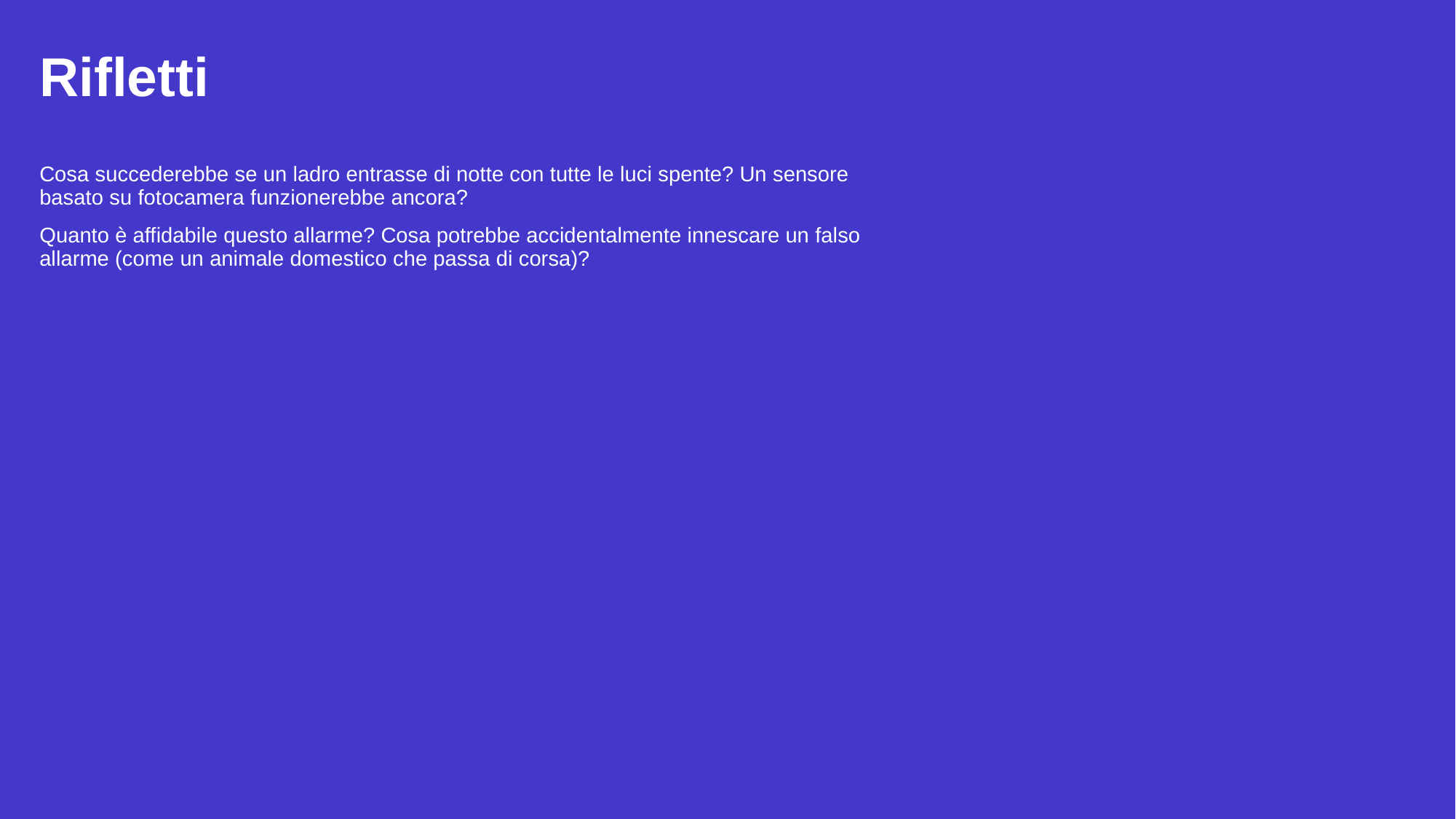

# Rifletti
Cosa succederebbe se un ladro entrasse di notte con tutte le luci spente? Un sensore basato su fotocamera funzionerebbe ancora?
Quanto è affidabile questo allarme? Cosa potrebbe accidentalmente innescare un falso allarme (come un animale domestico che passa di corsa)?